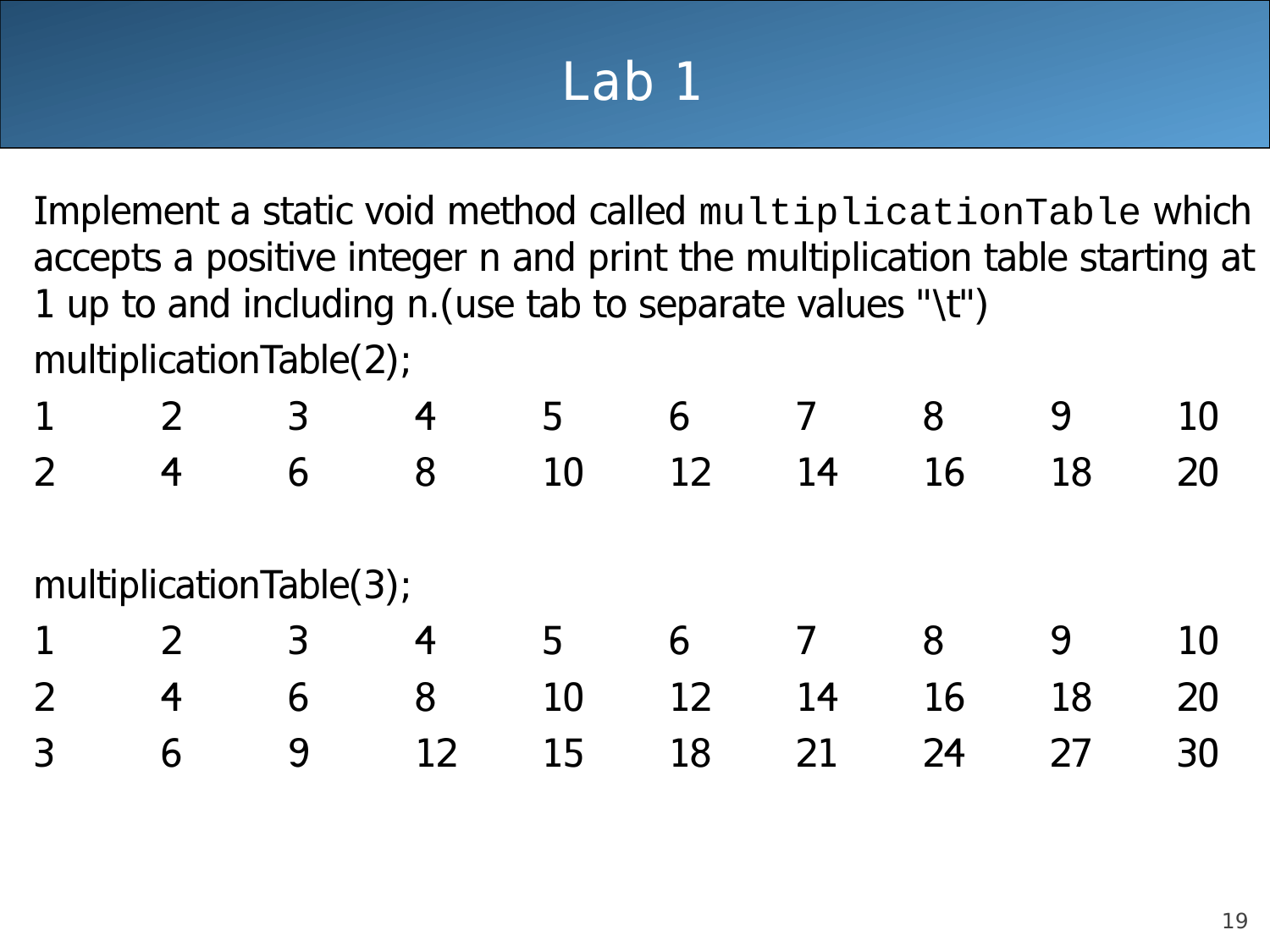

# Lab 1
Implement a static void method called multiplicationTable which accepts a positive integer n and print the multiplication table starting at 1 up to and including n.(use tab to separate values "\t")
multiplicationTable(2);
1 	2 	3 	4 	5 	6 	7 	8 	9 	10
2 	4 	6 	8 	10 	12 	14 	16 	18 	20

multiplicationTable(3);
1 	2 	3 	4 	5 	6 	7 	8 	9 	10
2 	4 	6 	8 	10 	12 	14 	16 	18 	20
3	6	9	12	15	18	21	24	27	30